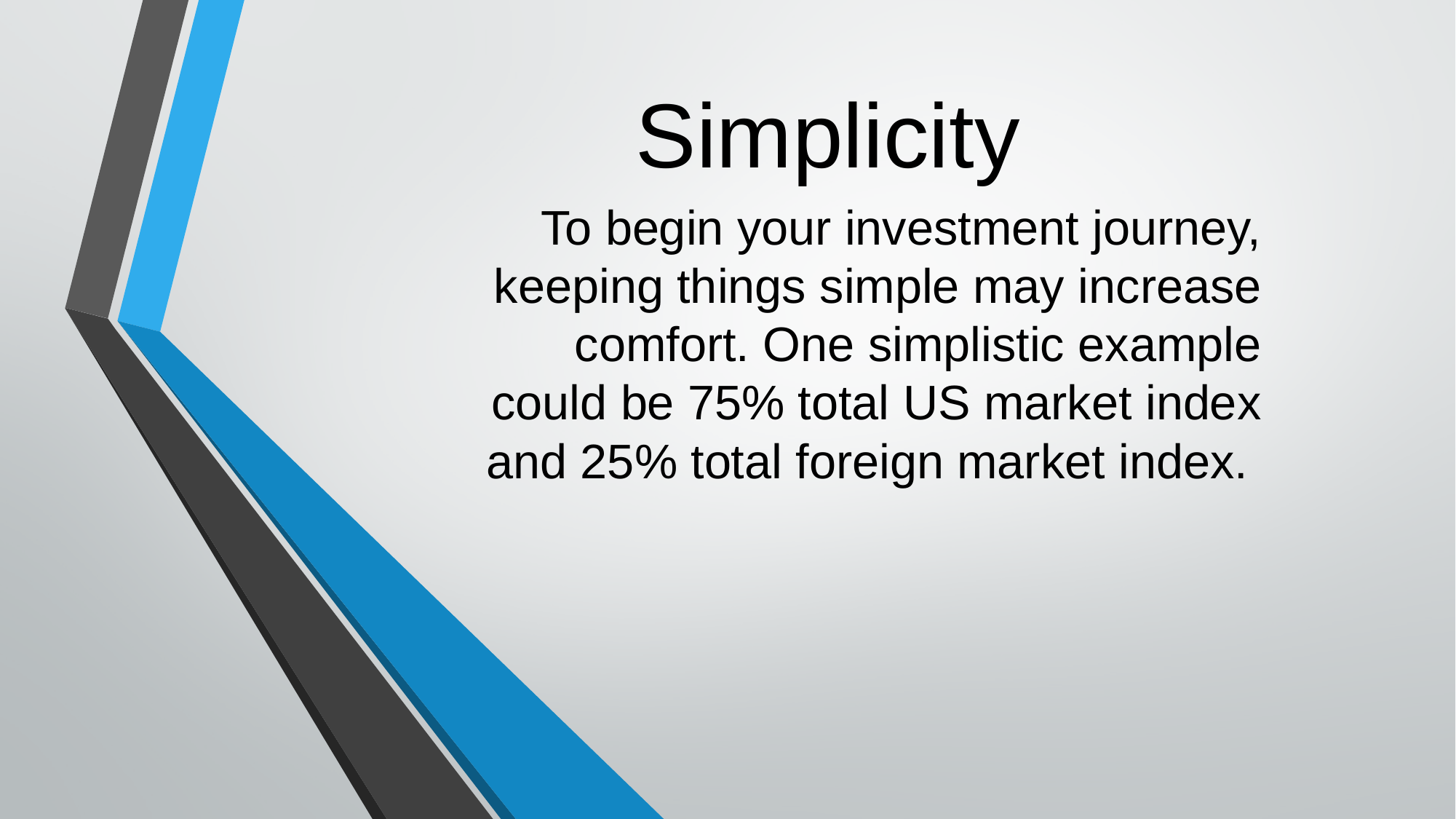

# Simplicity
To begin your investment journey, keeping things simple may increase comfort. One simplistic example could be 75% total US market index and 25% total foreign market index.